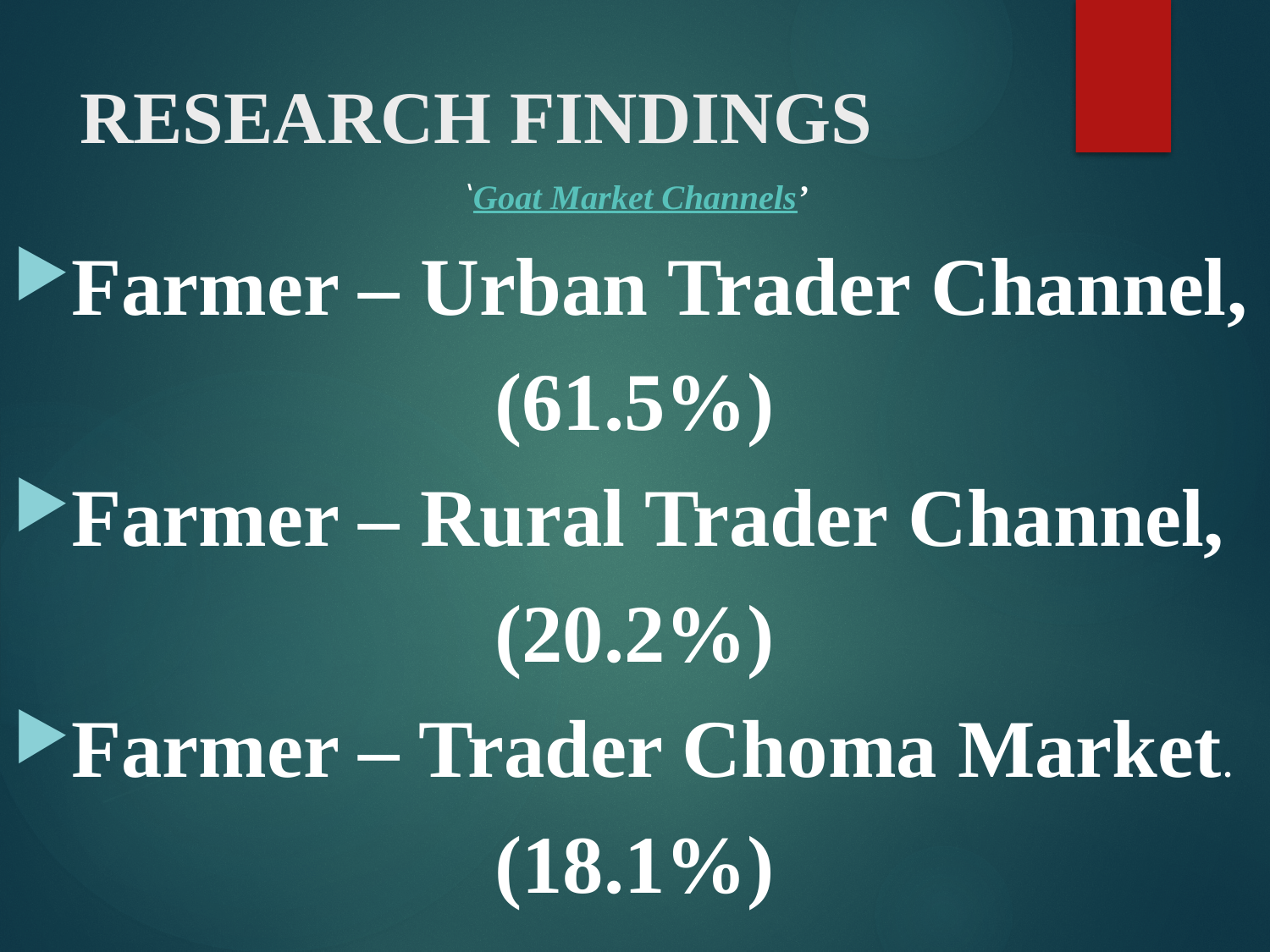

# RESEARCH FINDINGS
‘Goat Market Channels’
Farmer – Urban Trader Channel,
(61.5%)
Farmer – Rural Trader Channel,
(20.2%)
Farmer – Trader Choma Market.
(18.1%)